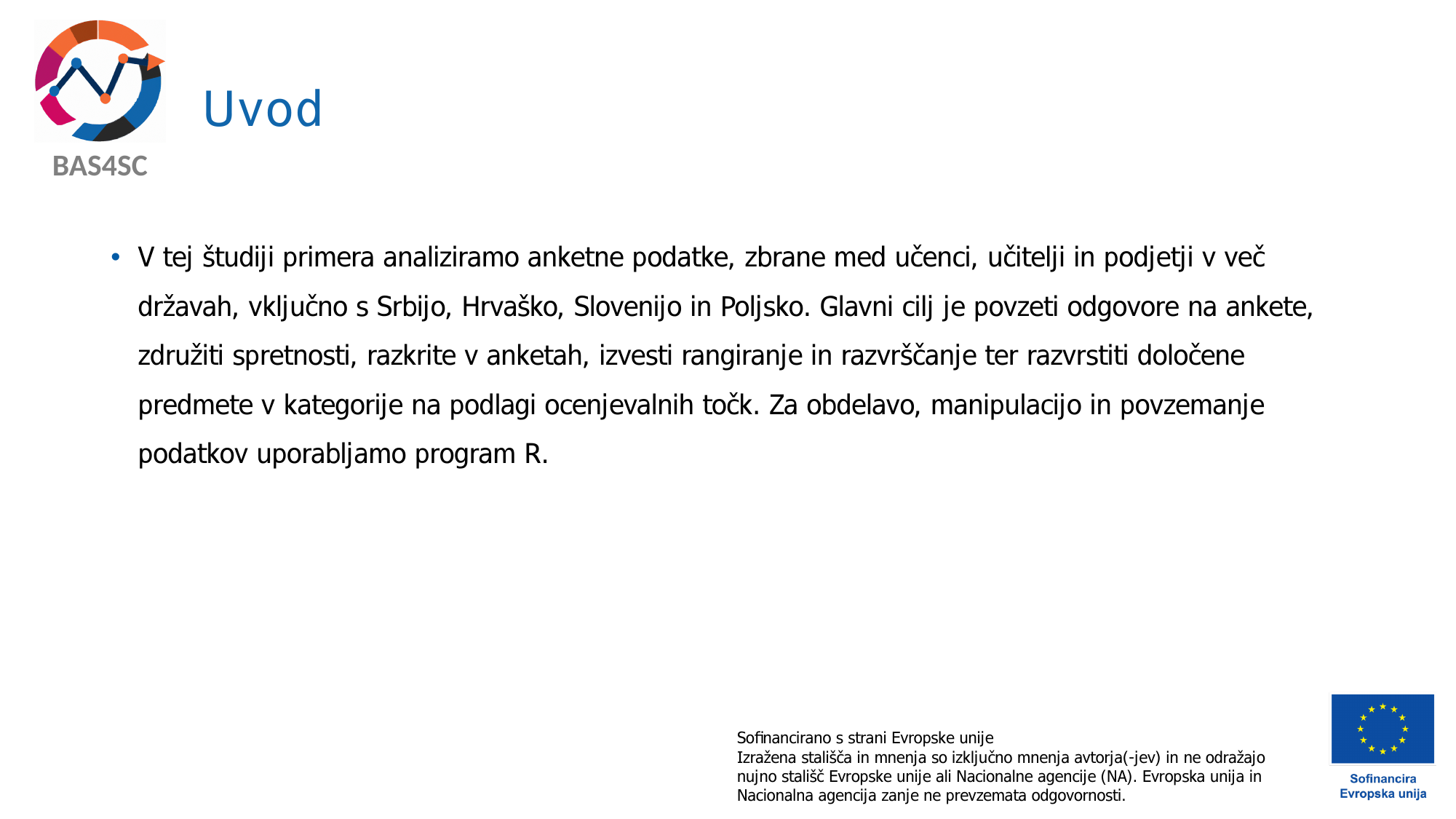

# Uvod
V tej študiji primera analiziramo anketne podatke, zbrane med učenci, učitelji in podjetji v več državah, vključno s Srbijo, Hrvaško, Slovenijo in Poljsko. Glavni cilj je povzeti odgovore na ankete, združiti spretnosti, razkrite v anketah, izvesti rangiranje in razvrščanje ter razvrstiti določene predmete v kategorije na podlagi ocenjevalnih točk. Za obdelavo, manipulacijo in povzemanje podatkov uporabljamo program R.